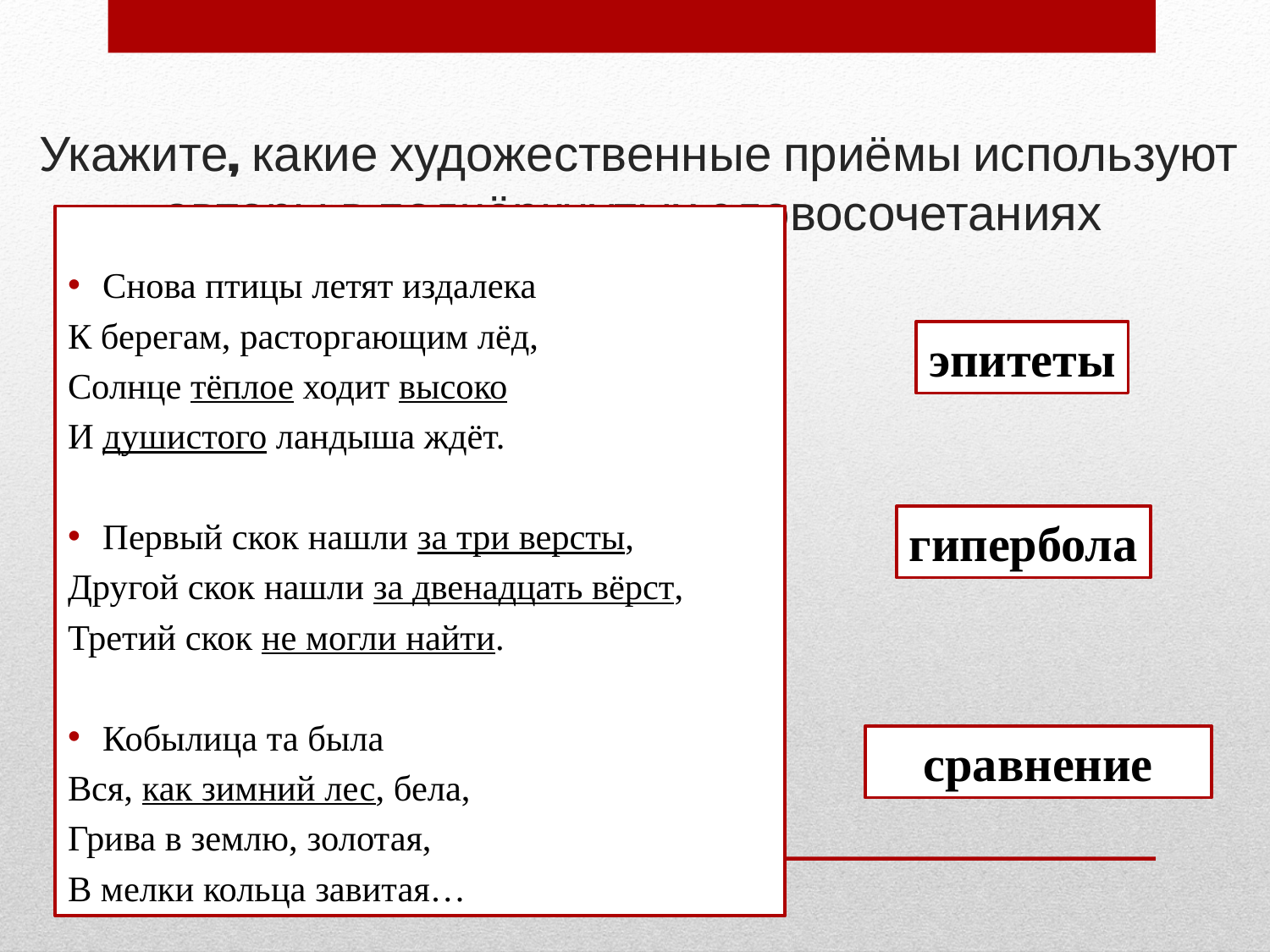

# Укажите, какие художественные приёмы используют авторы в подчёркнутых словосочетаниях

Снова птицы летят издалека
К берегам, расторгающим лёд,
Солнце тёплое ходит высоко
И душистого ландыша ждёт.

Первый скок нашли за три версты,
Другой скок нашли за двенадцать вёрст,
Третий скок не могли найти.

Кобылица та была
Вся, как зимний лес, бела,
Грива в землю, золотая,
В мелки кольца завитая…

эпитеты
гипербола
сравнение